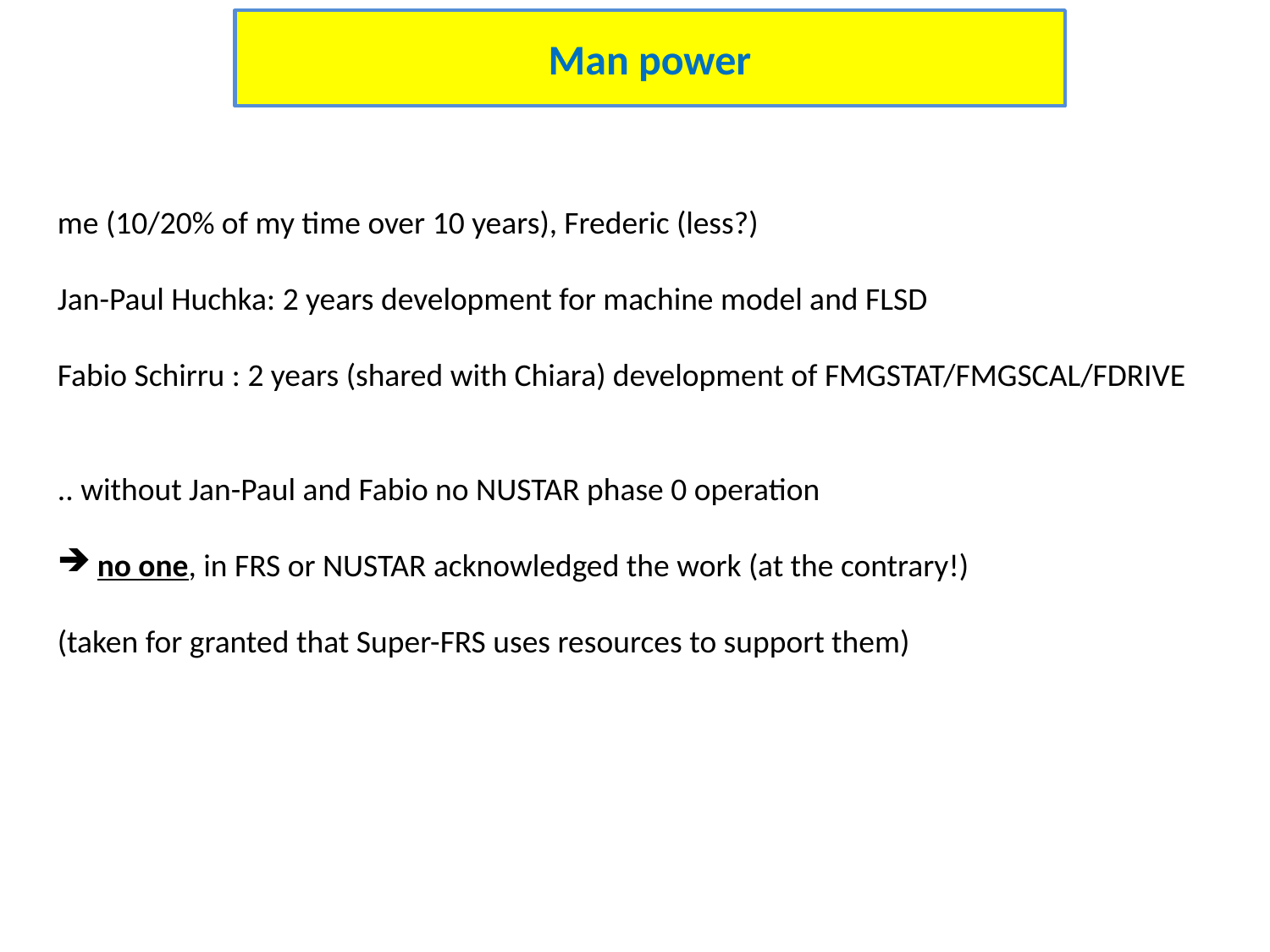

Man power
me (10/20% of my time over 10 years), Frederic (less?)

Jan-Paul Huchka: 2 years development for machine model and FLSD

Fabio Schirru : 2 years (shared with Chiara) development of FMGSTAT/FMGSCAL/FDRIVE

.. without Jan-Paul and Fabio no NUSTAR phase 0 operation

no one, in FRS or NUSTAR acknowledged the work (at the contrary!)

(taken for granted that Super-FRS uses resources to support them)